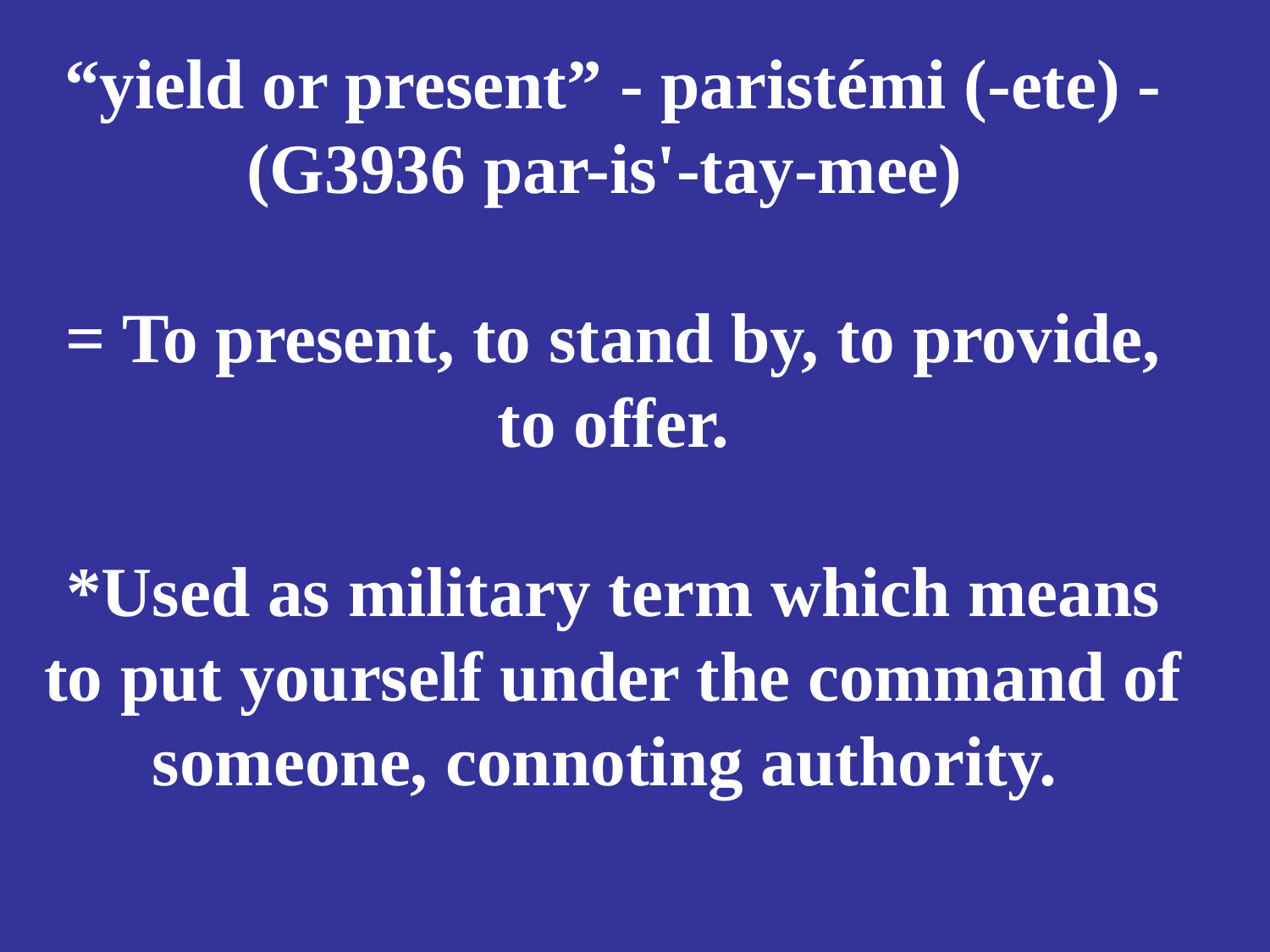

# “yield or present” - paristémi (-ete) - (G3936 par-is'-tay-mee) = To present, to stand by, to provide, to offer. *Used as military term which means to put yourself under the command of someone, connoting authority.